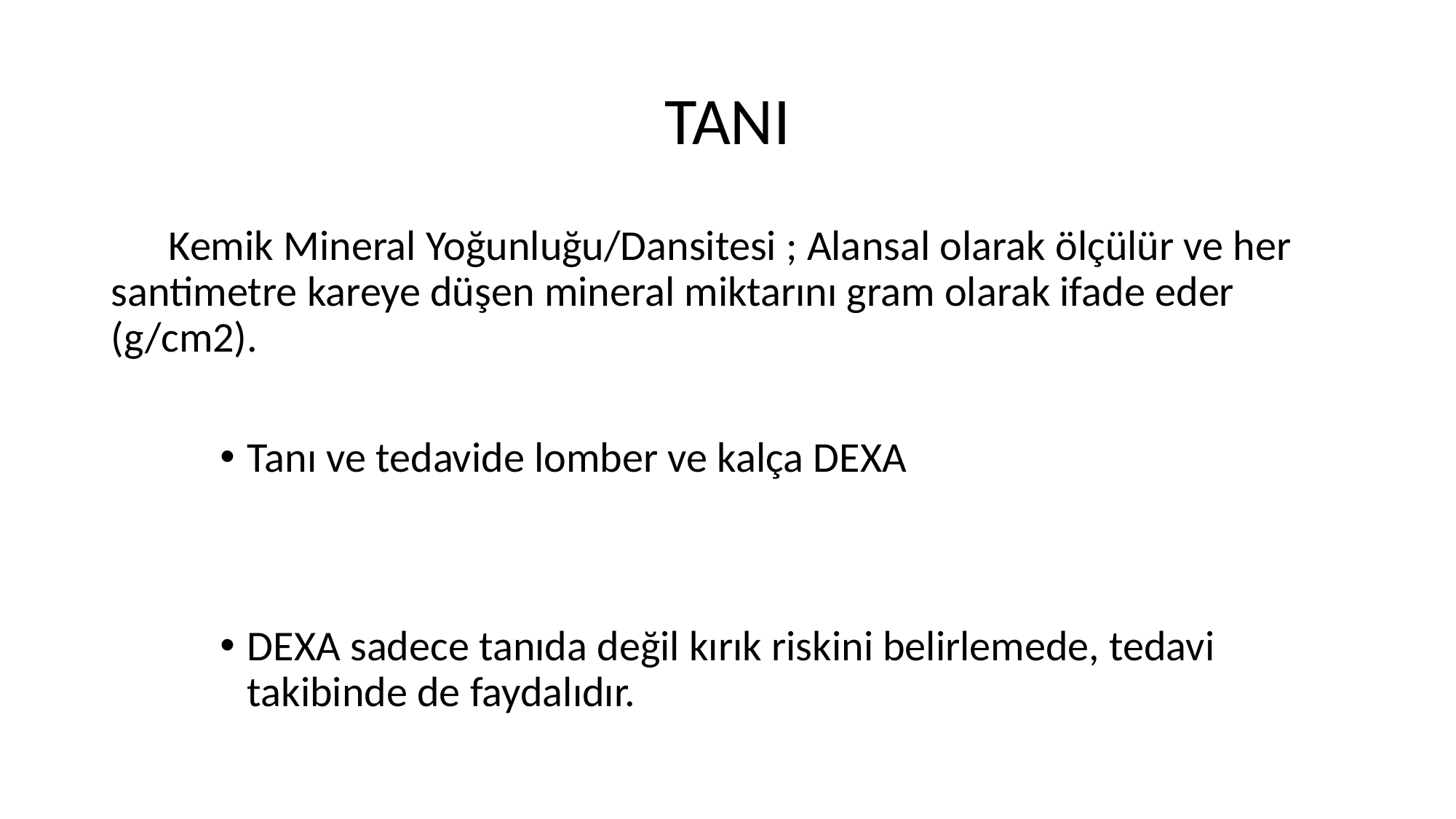

# TANI
      Kemik Mineral Yoğunluğu/Dansitesi ; Alansal olarak ölçülür ve her santimetre kareye düşen mineral miktarını gram olarak ifade eder (g/cm2).

Tanı ve tedavide lomber ve kalça DEXA

DEXA sadece tanıda değil kırık riskini belirlemede, tedavi takibinde de faydalıdır.